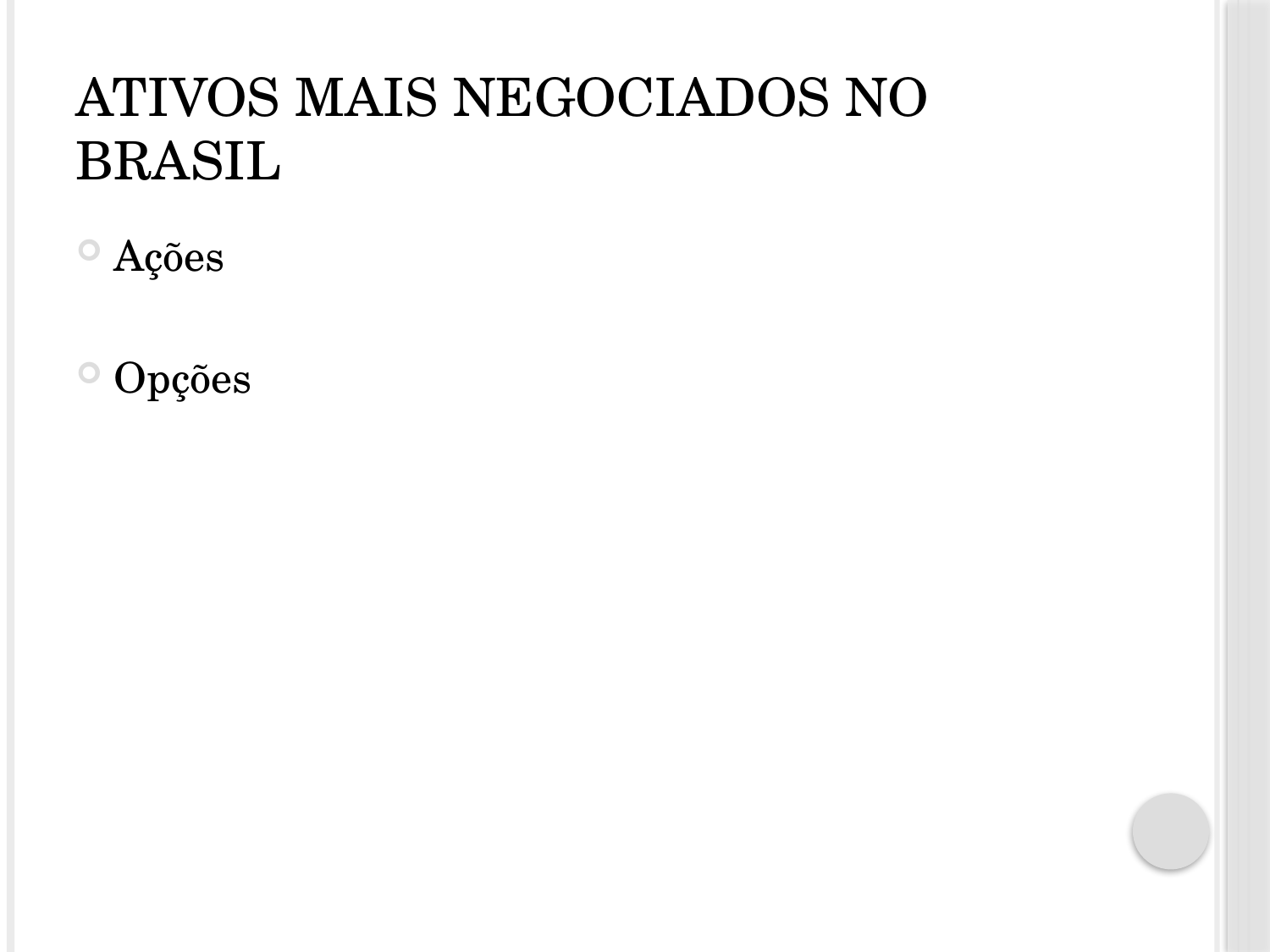

# Ativos mais negociados no Brasil
Ações

Opções